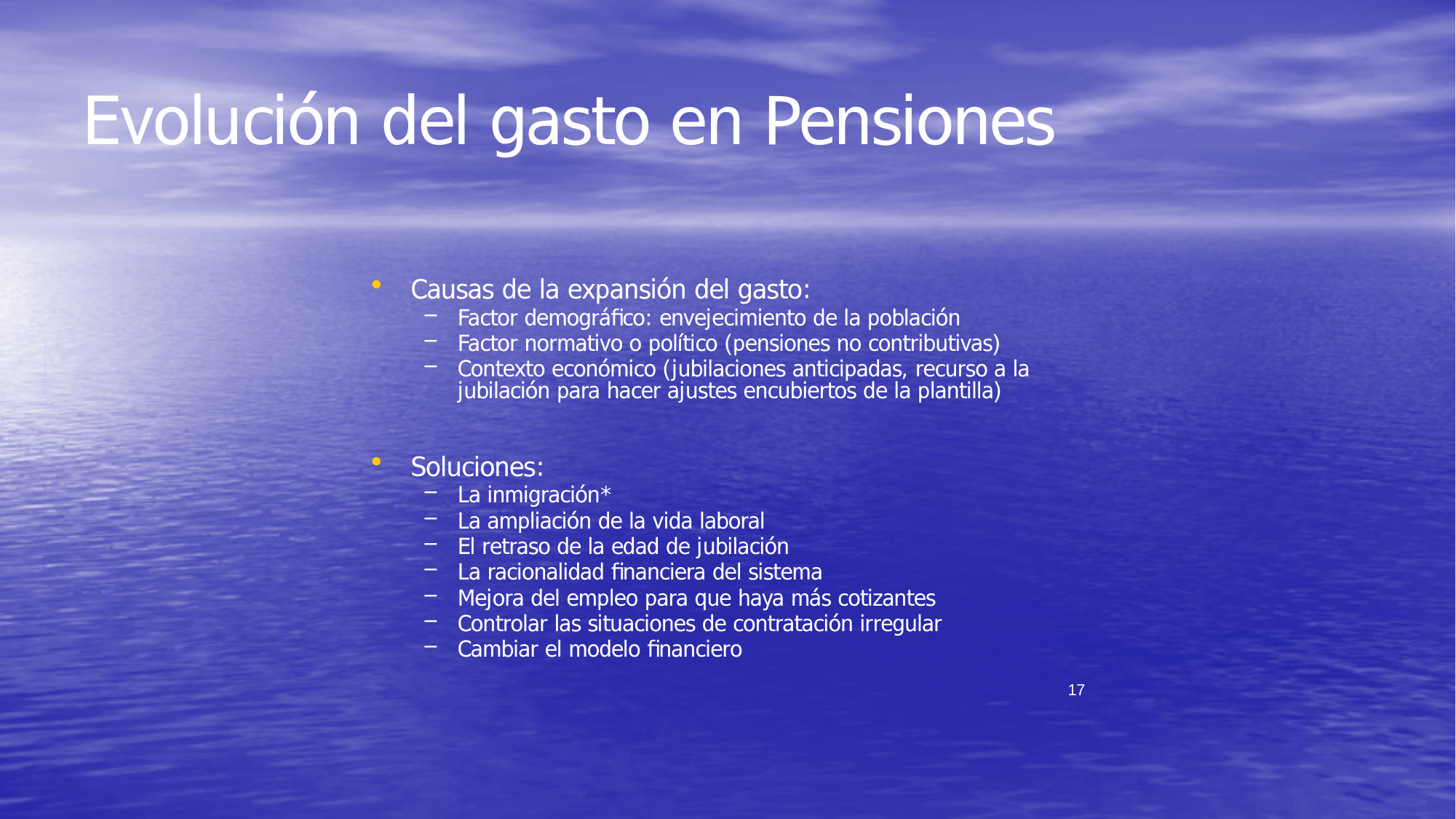

Evolución del gasto en Pensiones
Causas de la expansión del gasto:
Factor demográfico: envejecimiento de la población
Factor normativo o político (pensiones no contributivas)
Contexto económico (jubilaciones anticipadas, recurso a la jubilación para hacer ajustes encubiertos de la plantilla)

Soluciones:
La inmigración*
La ampliación de la vida laboral
El retraso de la edad de jubilación
La racionalidad financiera del sistema
Mejora del empleo para que haya más cotizantes
Controlar las situaciones de contratación irregular
Cambiar el modelo financiero

17